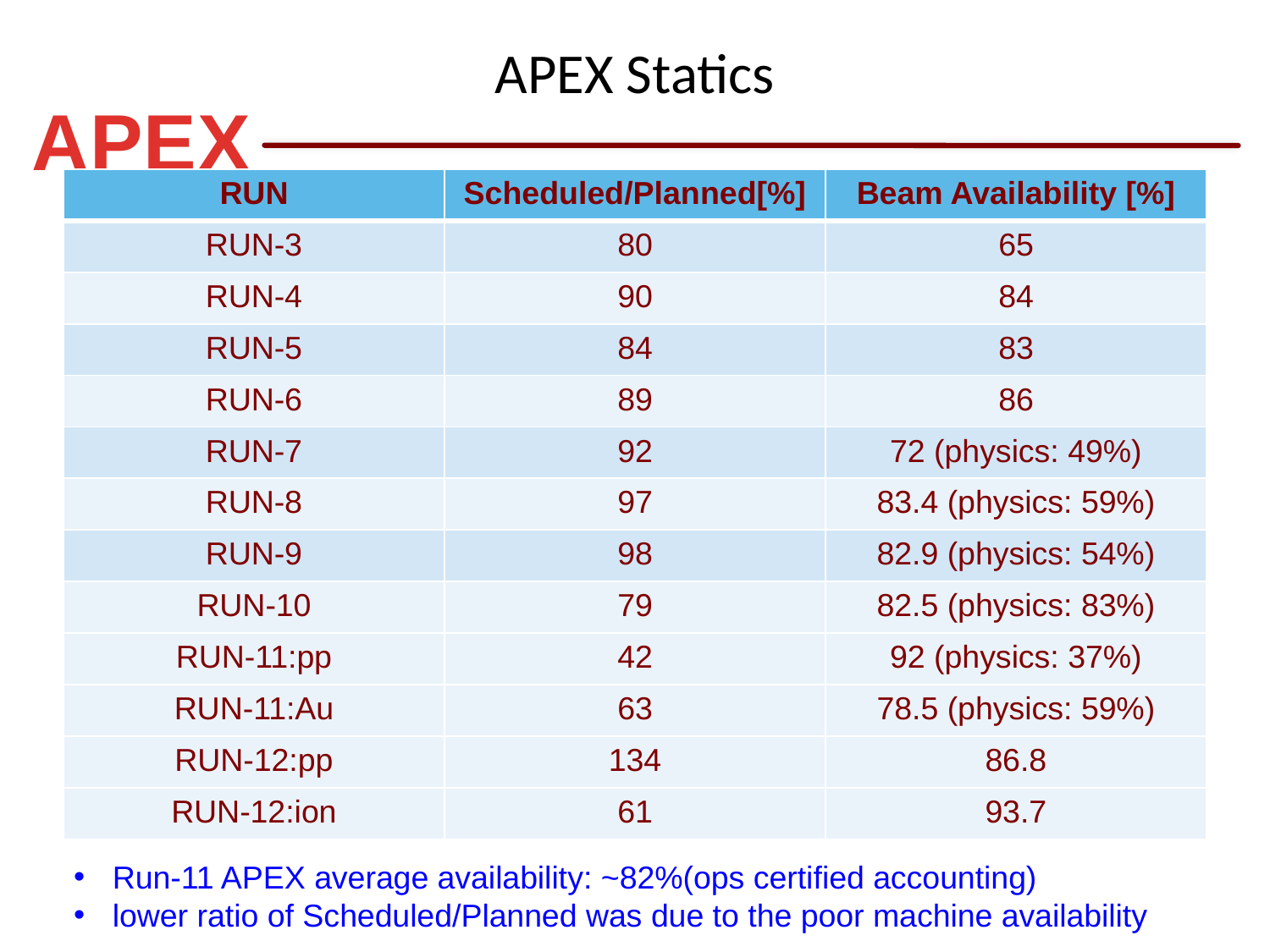

# APEX Statics
| RUN | Scheduled/Planned[%] | Beam Availability [%] |
| --- | --- | --- |
| RUN-3 | 80 | 65 |
| RUN-4 | 90 | 84 |
| RUN-5 | 84 | 83 |
| RUN-6 | 89 | 86 |
| RUN-7 | 92 | 72 (physics: 49%) |
| RUN-8 | 97 | 83.4 (physics: 59%) |
| RUN-9 | 98 | 82.9 (physics: 54%) |
| RUN-10 | 79 | 82.5 (physics: 83%) |
| RUN-11:pp | 42 | 92 (physics: 37%) |
| RUN-11:Au | 63 | 78.5 (physics: 59%) |
| RUN-12:pp | 134 | 86.8 |
| RUN-12:ion | 61 | 93.7 |

 Run-11 APEX average availability: ~82%(ops certified accounting)
 lower ratio of Scheduled/Planned was due to the poor machine availability